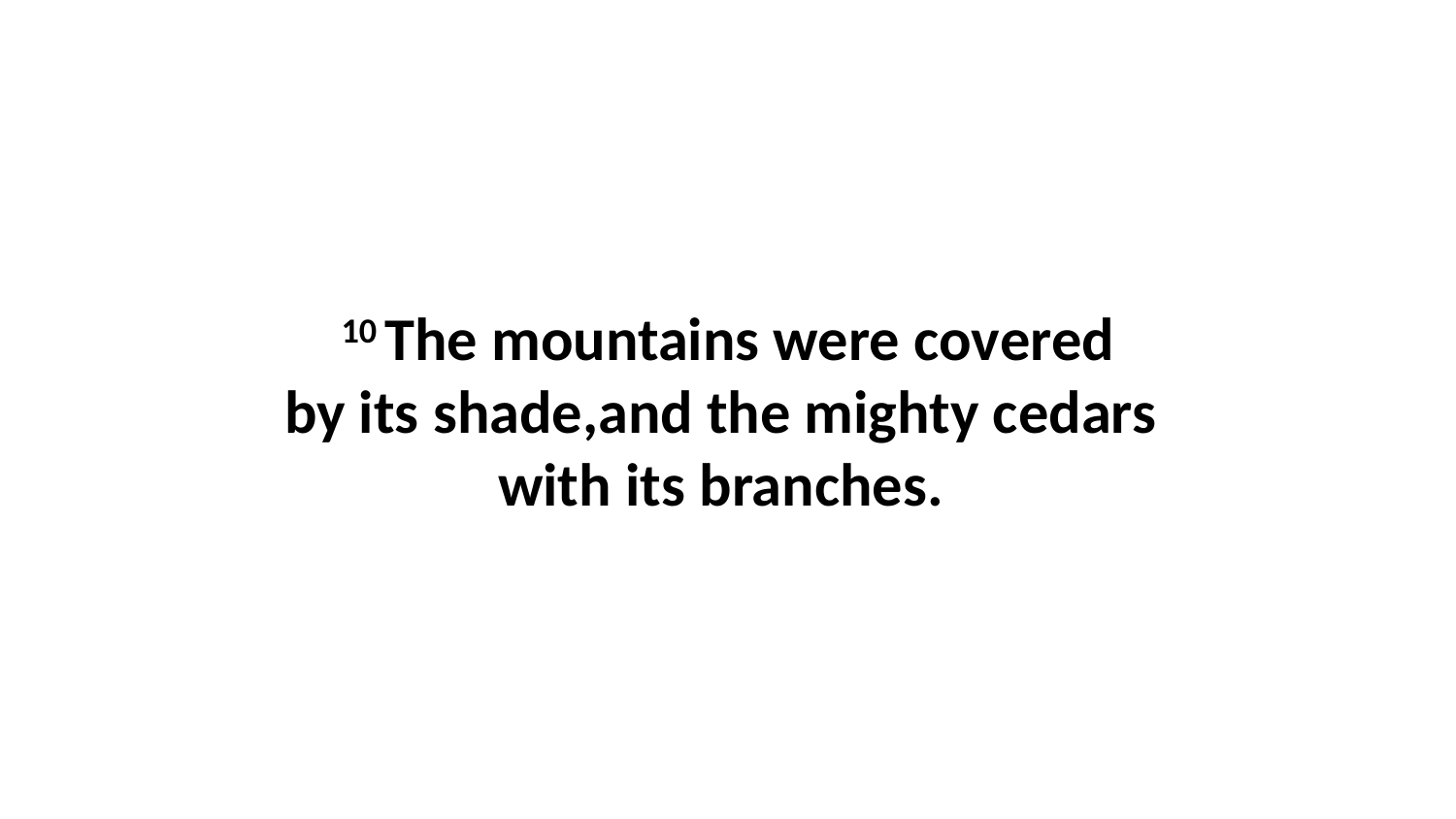

10 The mountains were covered by its shade,and the mighty cedars  with its branches.